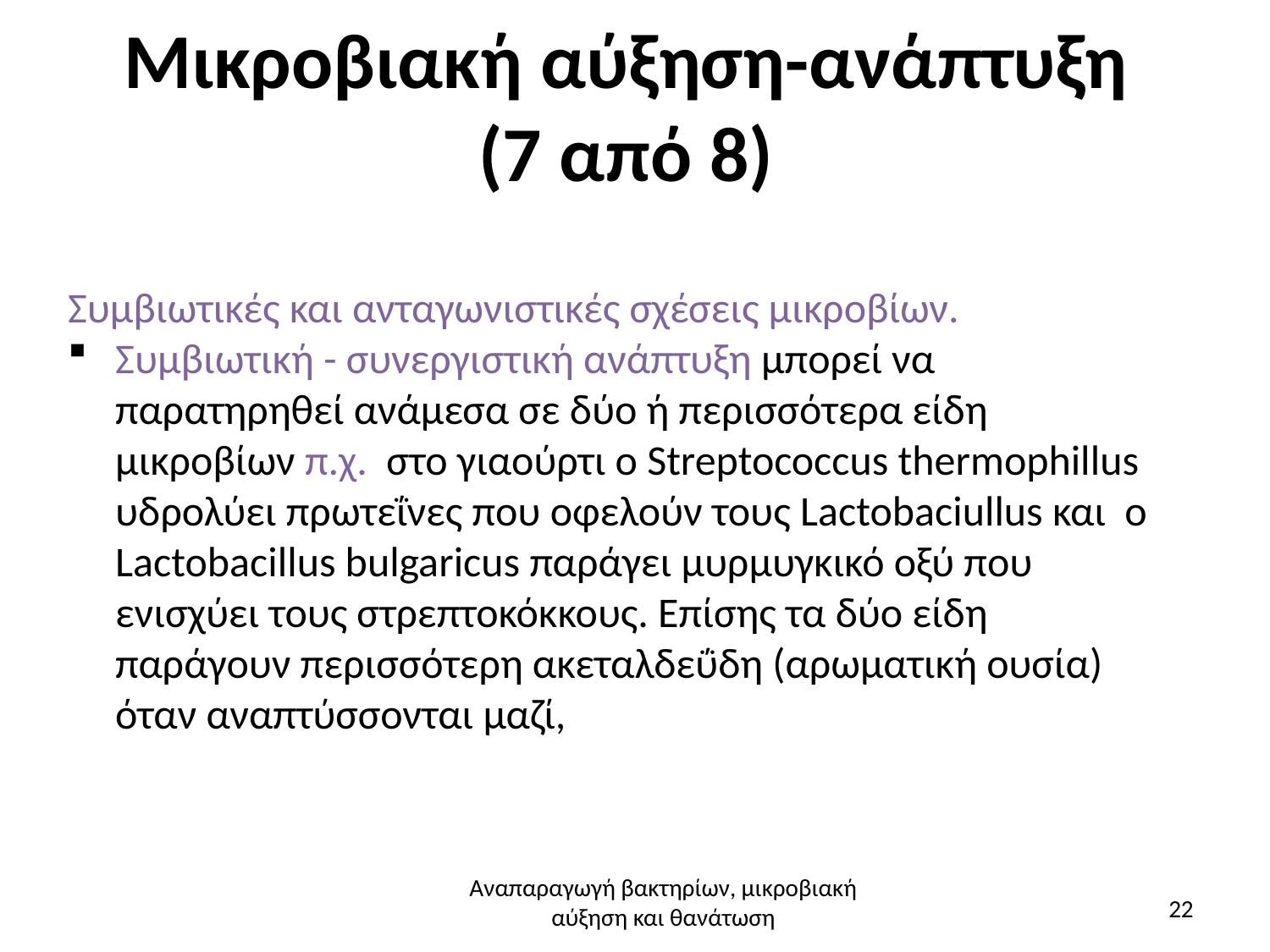

# Μικροβιακή αύξηση-ανάπτυξη (7 από 8)
Συμβιωτικές και ανταγωνιστικές σχέσεις μικροβίων.
Συμβιωτική - συνεργιστική ανάπτυξη μπορεί να παρατηρηθεί ανάμεσα σε δύο ή περισσότερα είδη μικροβίων π.χ.  στο γιαούρτι ο Streptococcus thermophillus υδρολύει πρωτεΐνες που οφελούν τους Lactobaciullus και  ο Lactobacillus bulgaricus παράγει μυρμυγκικό οξύ που ενισχύει τους στρεπτοκόκκους. Επίσης τα δύο είδη παράγουν περισσότερη ακεταλδεΰδη (αρωματική ουσία) όταν αναπτύσσονται μαζί,
Αναπαραγωγή βακτηρίων, μικροβιακή αύξηση και θανάτωση
22